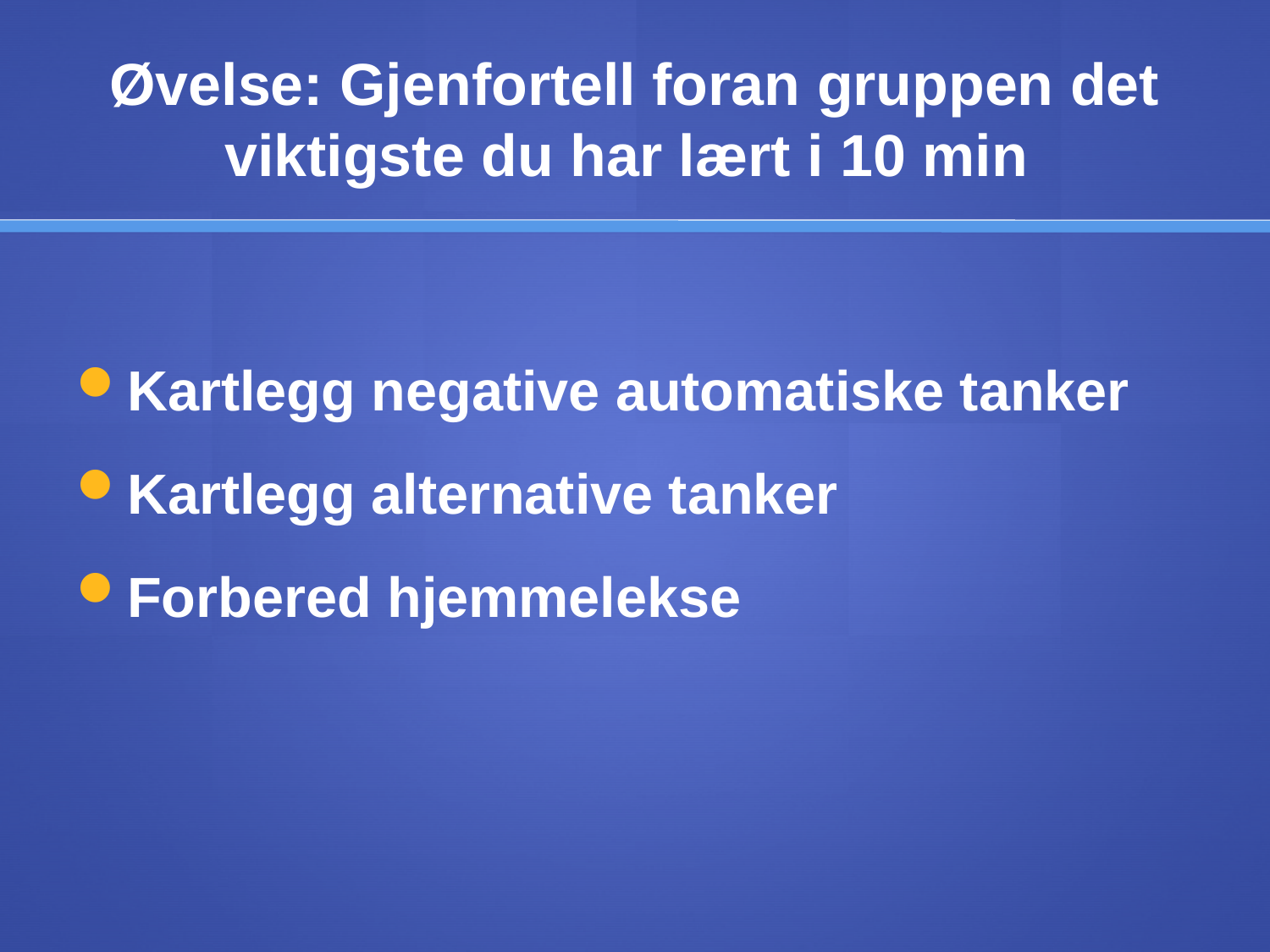

# Øvelse: Gjenfortell foran gruppen det viktigste du har lært i 10 min
Kartlegg negative automatiske tanker
Kartlegg alternative tanker
Forbered hjemmelekse